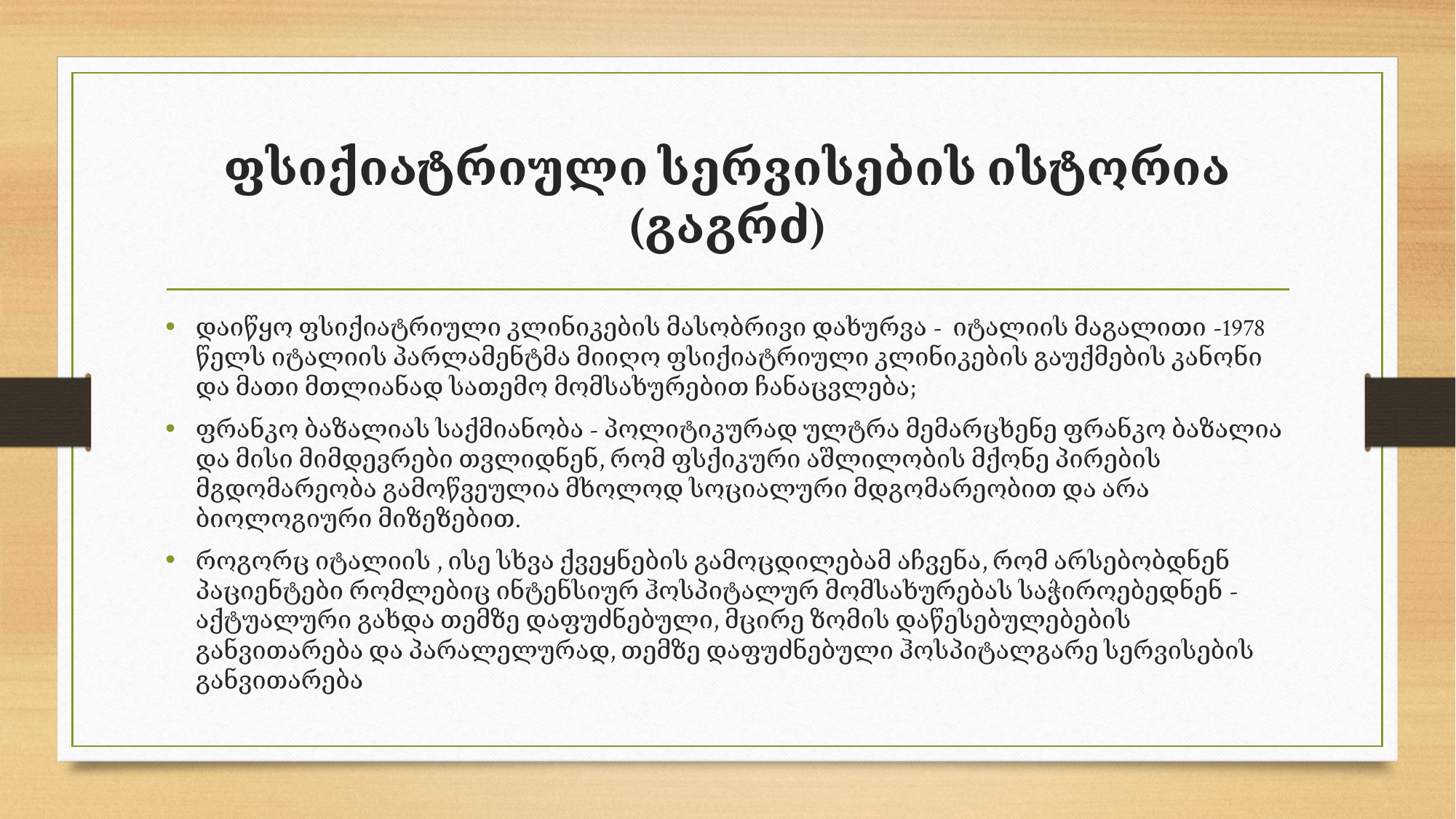

# ფსიქიატრიული სერვისების ისტორია (გაგრძ)
დაიწყო ფსიქიატრიული კლინიკების მასობრივი დახურვა -  იტალიის მაგალითი -1978 წელს იტალიის პარლამენტმა მიიღო ფსიქიატრიული კლინიკების გაუქმების კანონი და მათი მთლიანად სათემო მომსახურებით ჩანაცვლება;
ფრანკო ბაზალიას საქმიანობა - პოლიტიკურად ულტრა მემარცხენე ფრანკო ბაზალია და მისი მიმდევრები თვლიდნენ, რომ ფსქიკური აშლილობის მქონე პირების მგდომარეობა გამოწვეულია მხოლოდ სოციალური მდგომარეობით და არა ბიოლოგიური მიზეზებით.
როგორც იტალიის , ისე სხვა ქვეყნების გამოცდილებამ აჩვენა, რომ არსებობდნენ პაციენტები რომლებიც ინტენსიურ ჰოსპიტალურ მომსახურებას საჭიროებედნენ -  აქტუალური გახდა თემზე დაფუძნებული, მცირე ზომის დაწესებულებების განვითარება და პარალელურად, თემზე დაფუძნებული ჰოსპიტალგარე სერვისების განვითარება